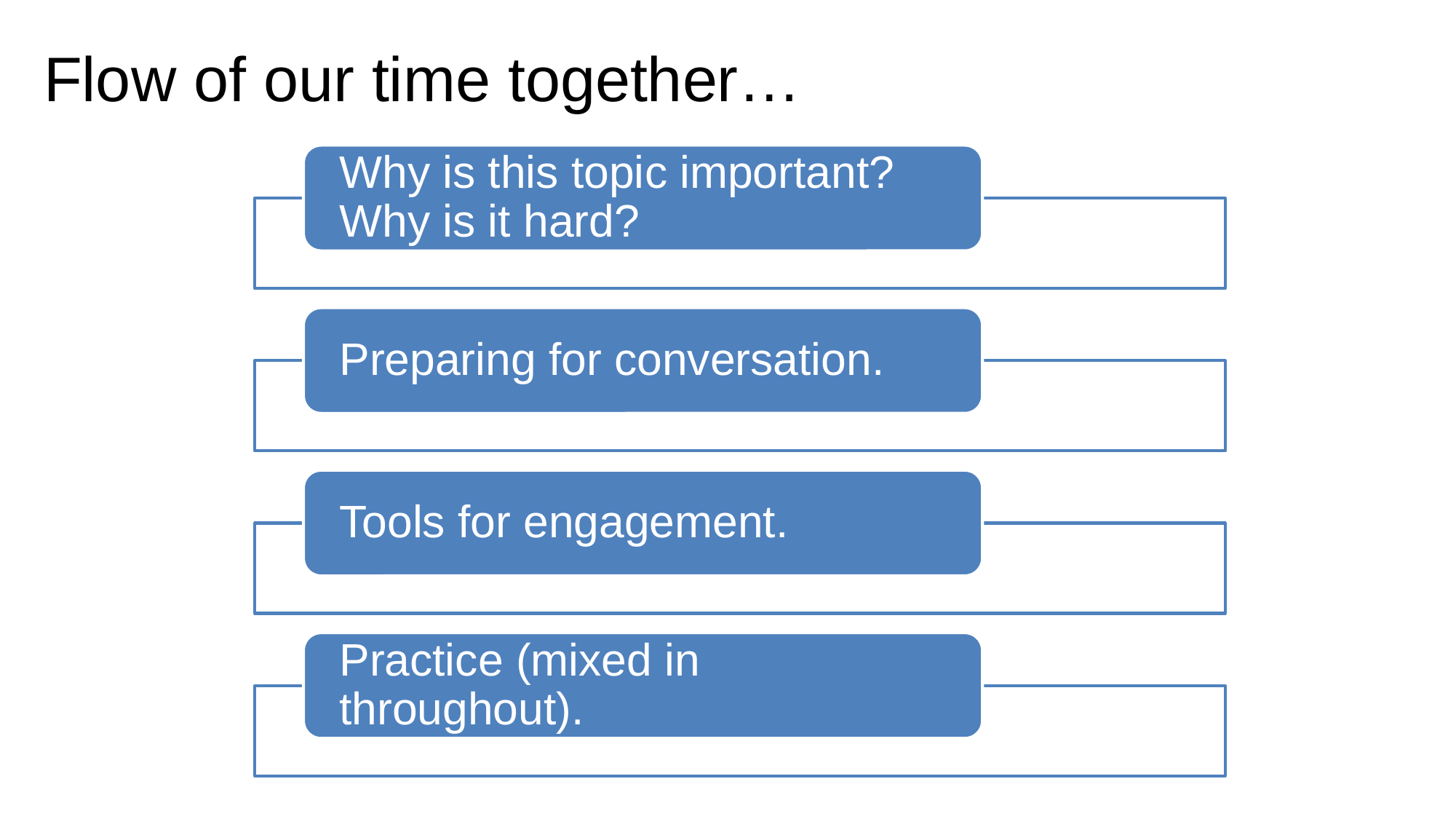

Flow of our time together…
Why is this topic important? Why is it hard?
Preparing for conversation.
Tools for engagement.
Practice (mixed in throughout).